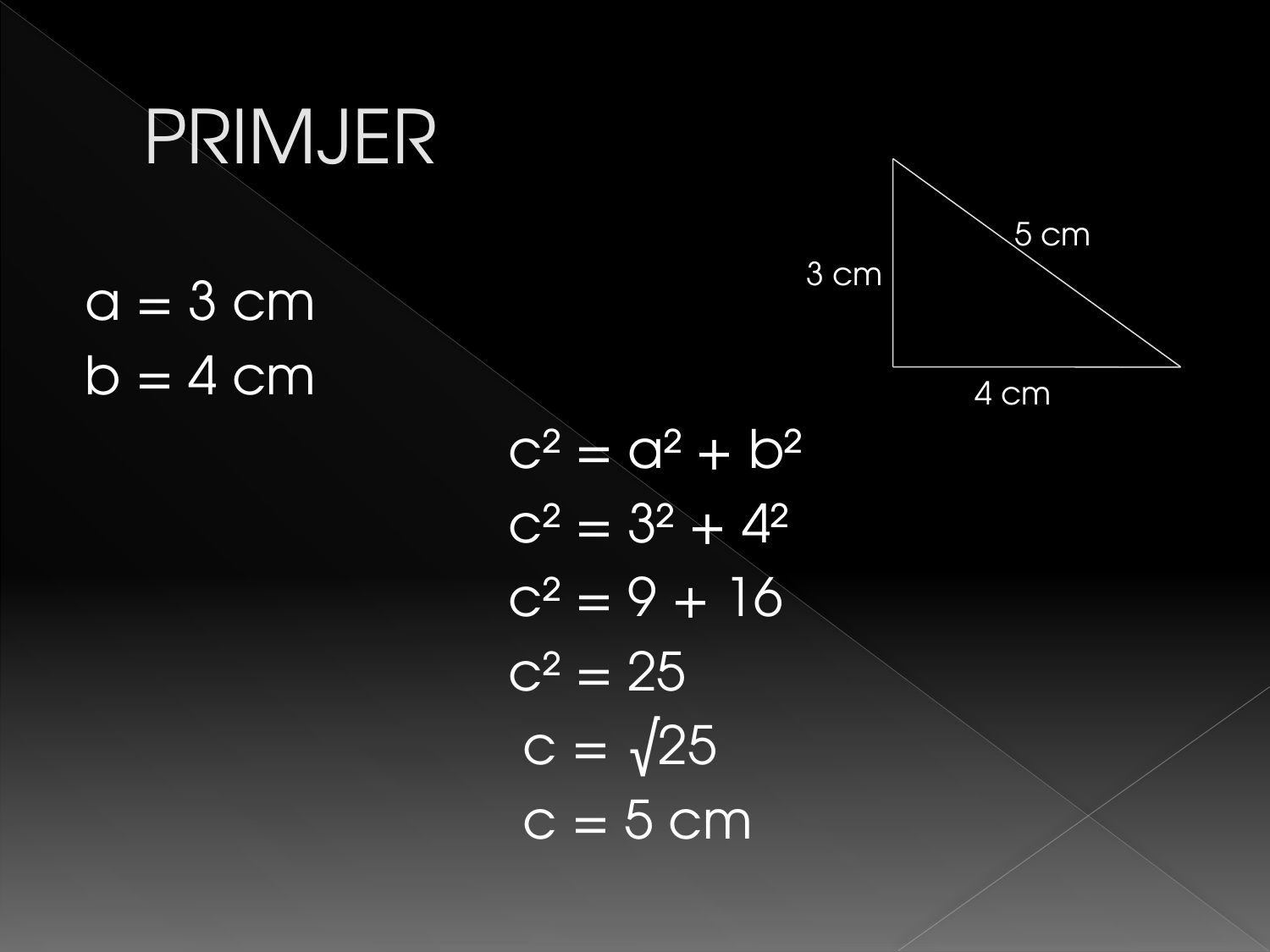

# PRIMJER
5 cm
3 cm
4 cm
a = 3 cm
b = 4 cm
                             c² = a² + b²
                             c² = 3² + 4²
                             c² = 9 + 16
                             c² = 25
                              c = √25
                              c = 5 cm